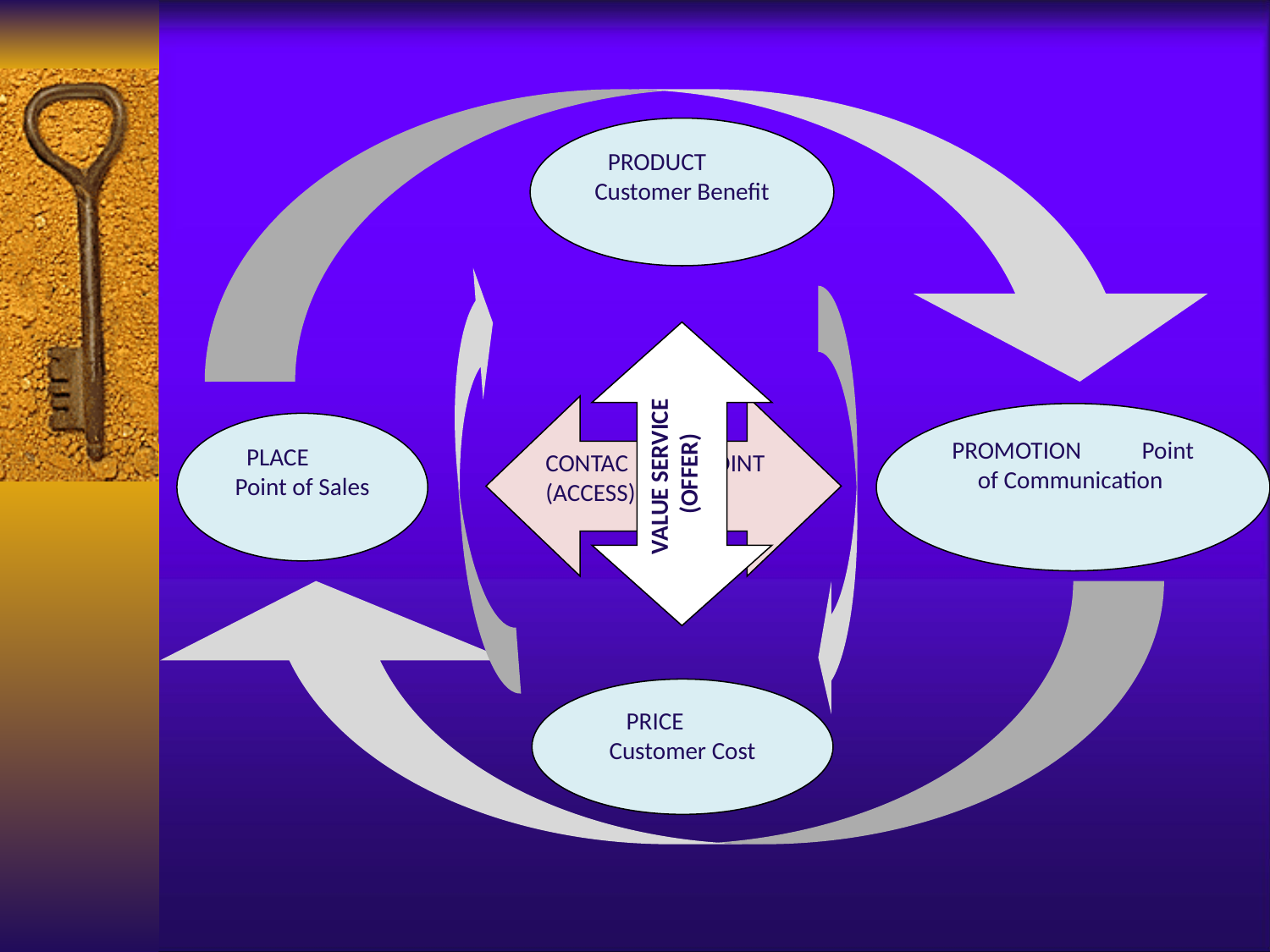

PRODUCT          Customer Benefit

VALUE SERVICE  (OFFER)
CONTAC             POINT    (ACCESS)
PROMOTION           Point of Communication
PLACE          Point of Sales

PRICE           Customer Cost